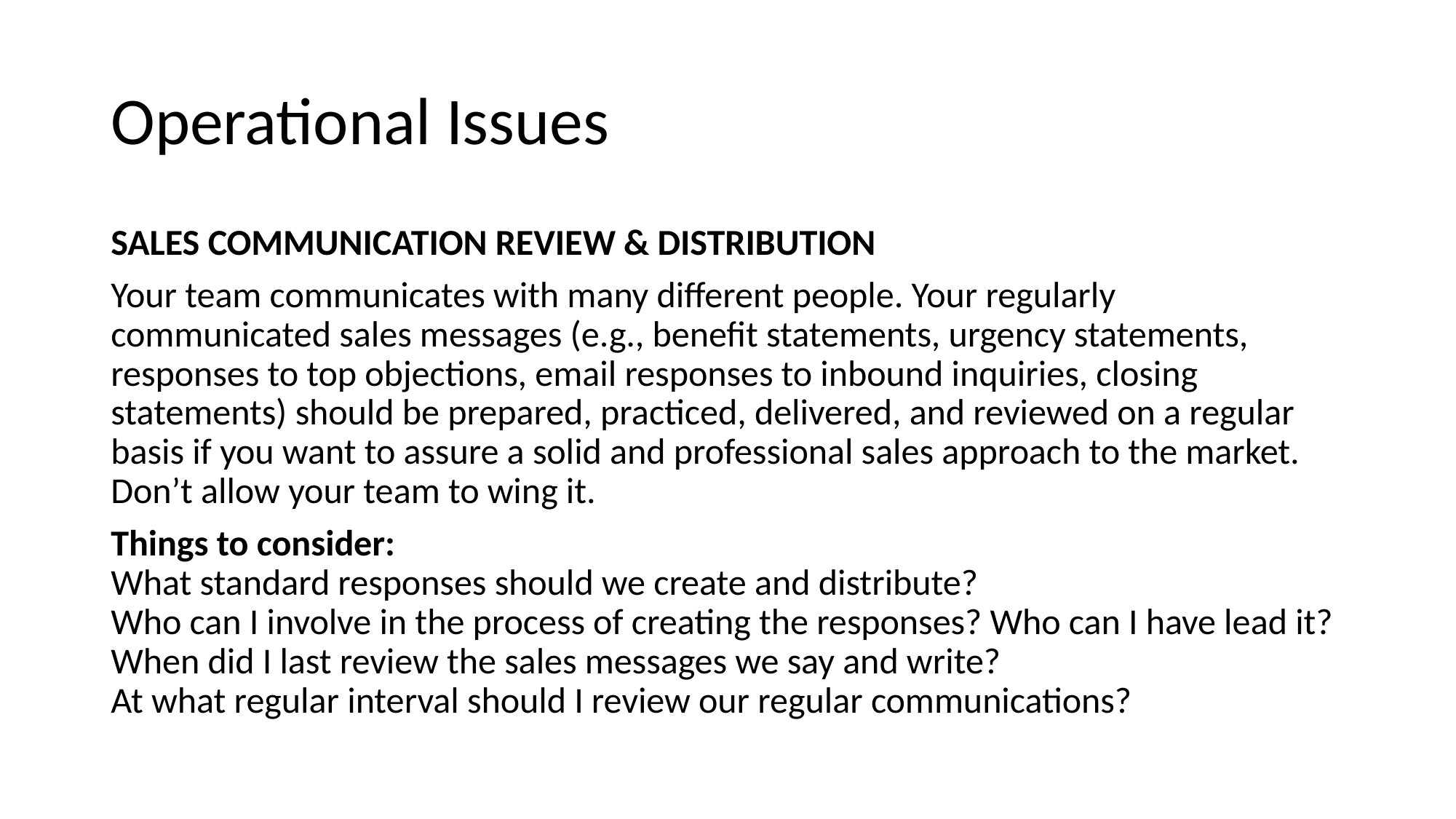

# Operational Issues
SALES COMMUNICATION REVIEW & DISTRIBUTION
Your team communicates with many different people. Your regularly communicated sales messages (e.g., benefit statements, urgency statements, responses to top objections, email responses to inbound inquiries, closing statements) should be prepared, practiced, delivered, and reviewed on a regular basis if you want to assure a solid and professional sales approach to the market. Don’t allow your team to wing it.
Things to consider:
What standard responses should we create and distribute?
Who can I involve in the process of creating the responses? Who can I have lead it?
When did I last review the sales messages we say and write?
At what regular interval should I review our regular communications?